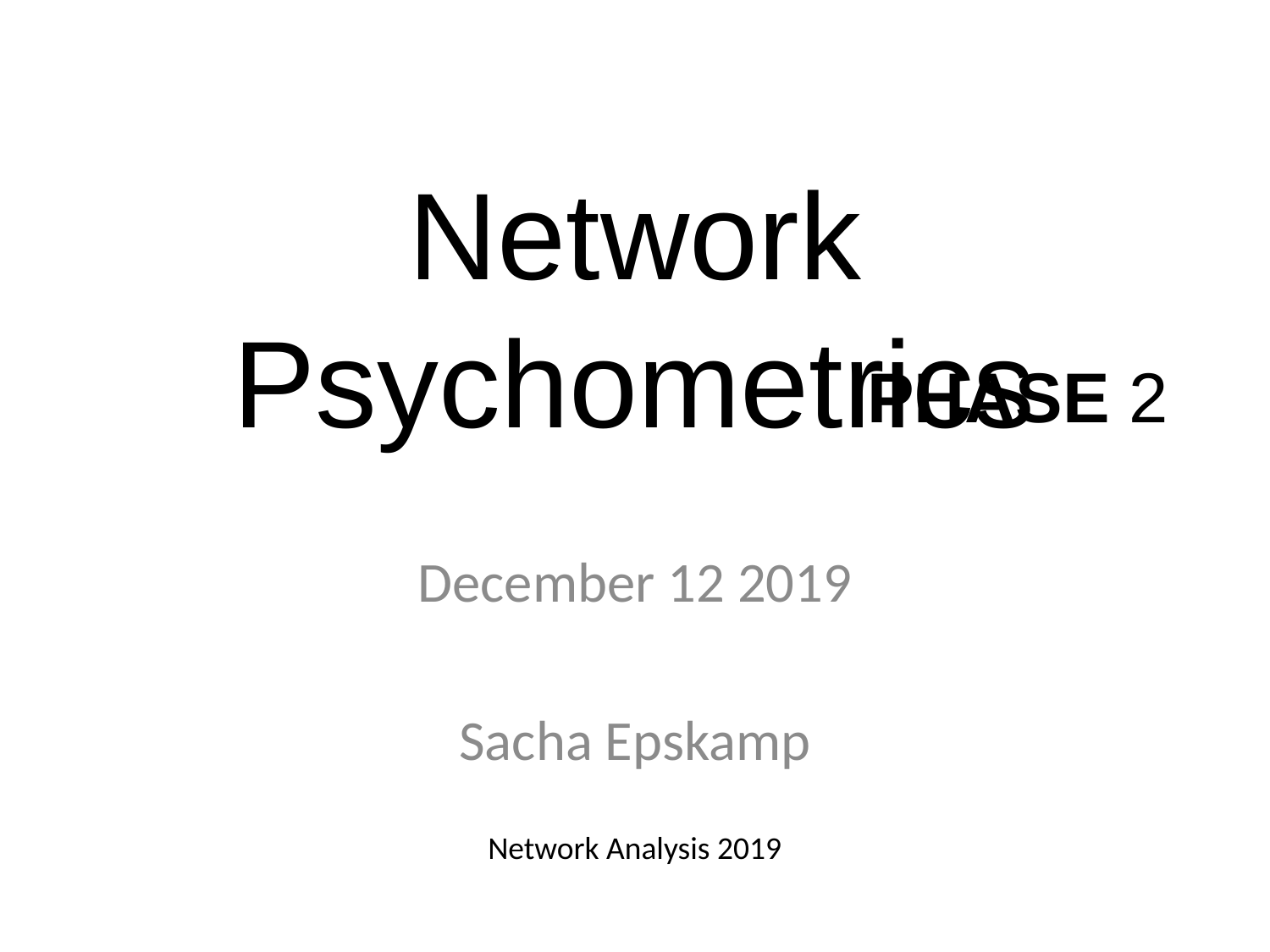

# Network Psychometrics
PHASE 2
December 12 2019

Sacha Epskamp
Network Analysis 2019